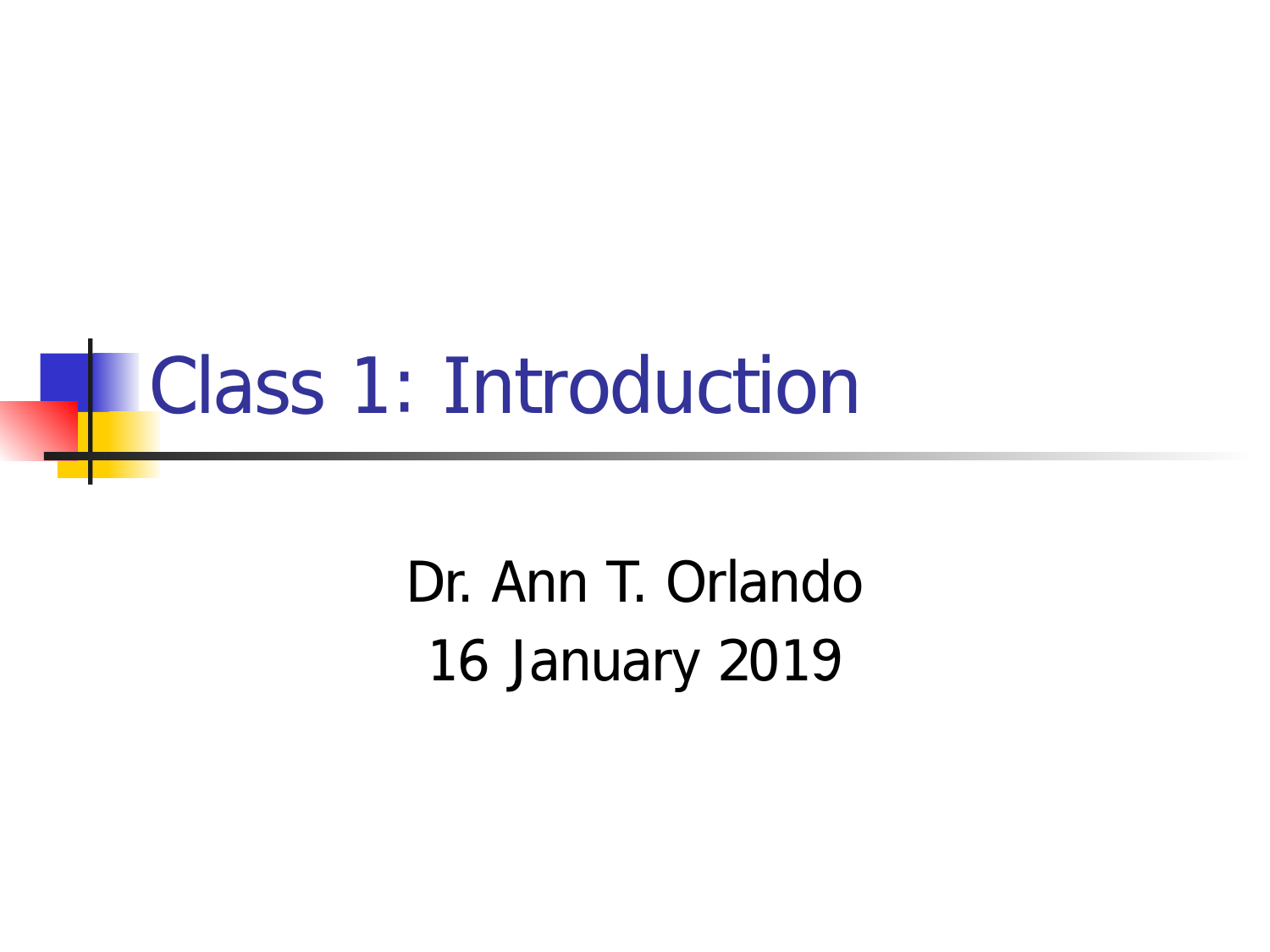

# Class 1: Introduction
Dr. Ann T. Orlando
16 January 2019